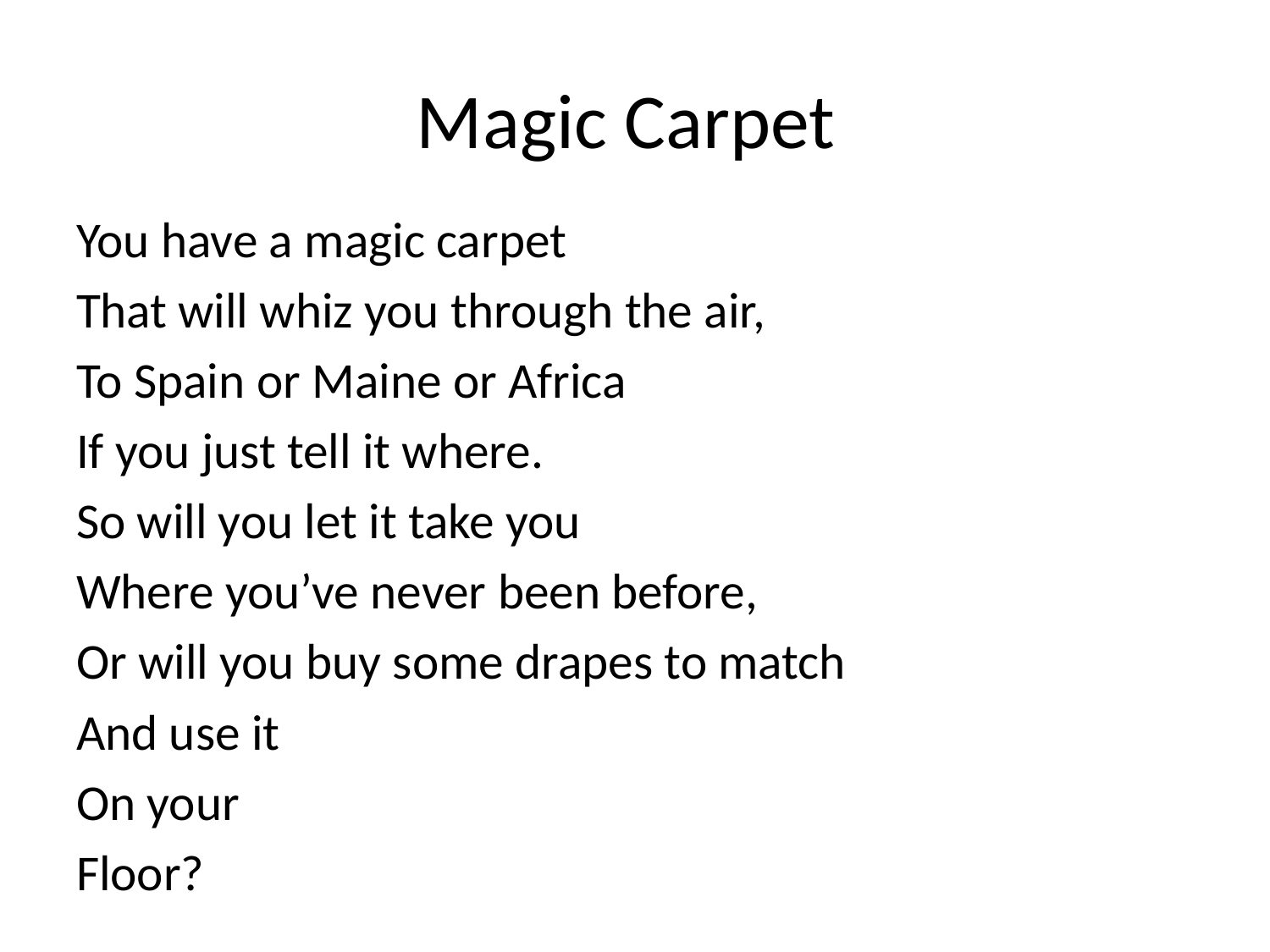

# Magic Carpet
You have a magic carpet
That will whiz you through the air,
To Spain or Maine or Africa
If you just tell it where.
So will you let it take you
Where you’ve never been before,
Or will you buy some drapes to match
And use it
On your
Floor?